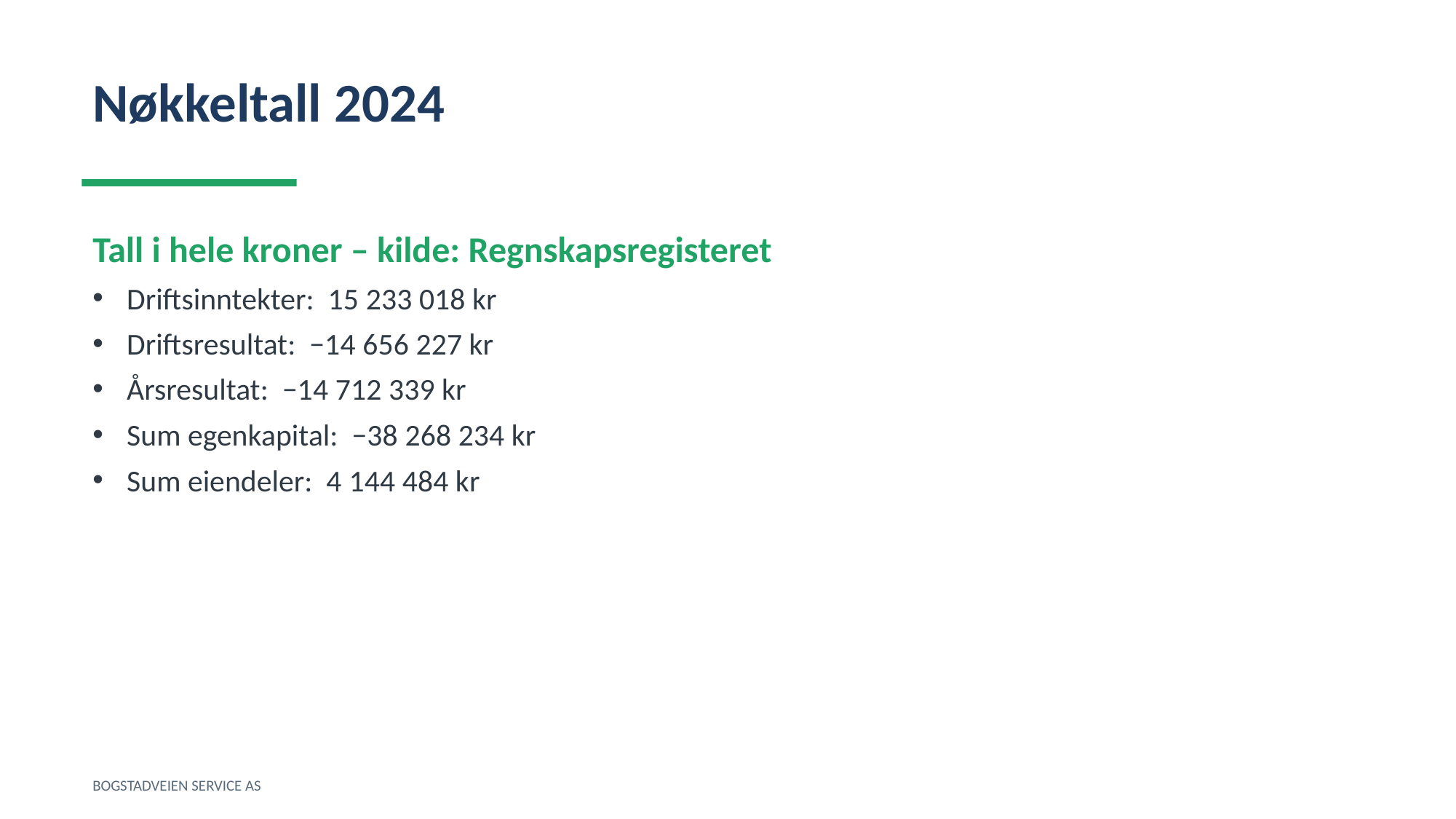

Nøkkeltall 2024

Tall i hele kroner – kilde: Regnskapsregisteret
Driftsinntekter:  15 233 018 kr
Driftsresultat:  −14 656 227 kr
Årsresultat:  −14 712 339 kr
Sum egenkapital:  −38 268 234 kr
Sum eiendeler:  4 144 484 kr
BOGSTADVEIEN SERVICE AS